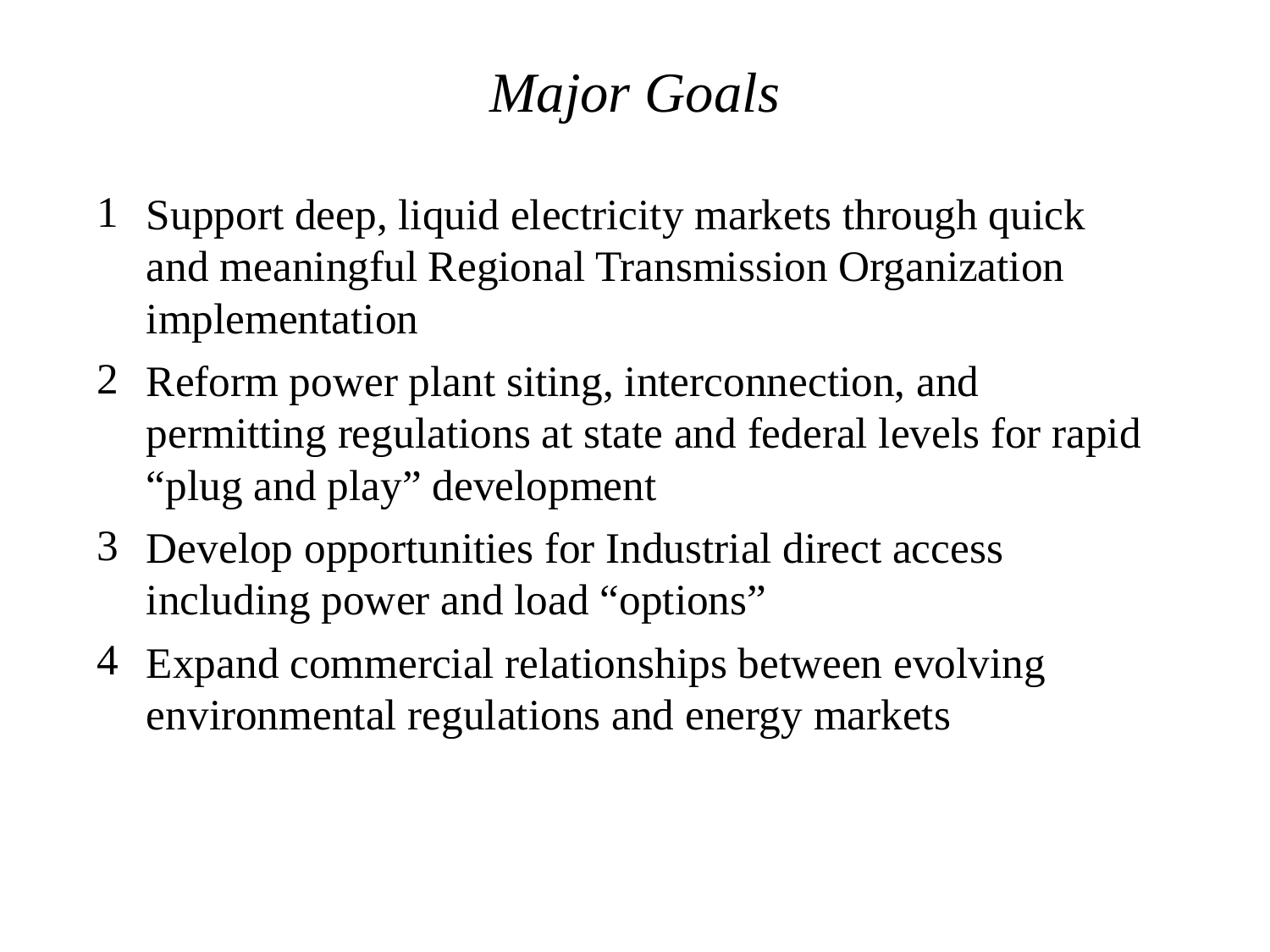

Major Goals
Support deep, liquid electricity markets through quick and meaningful Regional Transmission Organization implementation
Reform power plant siting, interconnection, and permitting regulations at state and federal levels for rapid “plug and play” development
Develop opportunities for Industrial direct access including power and load “options”
Expand commercial relationships between evolving environmental regulations and energy markets